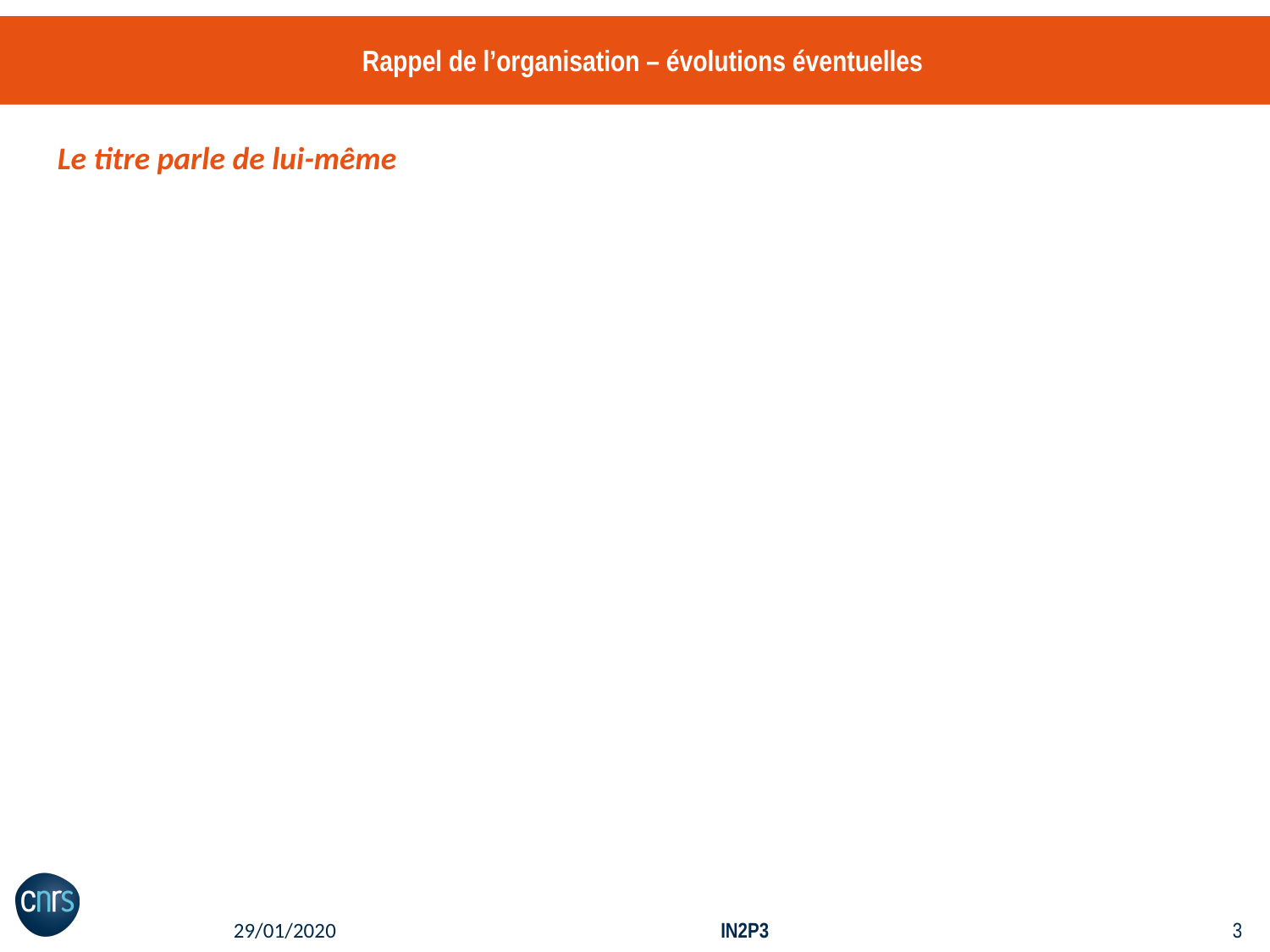

# Rappel de l’organisation – évolutions éventuelles
Le titre parle de lui-même

29/01/2020
IN2P3
3